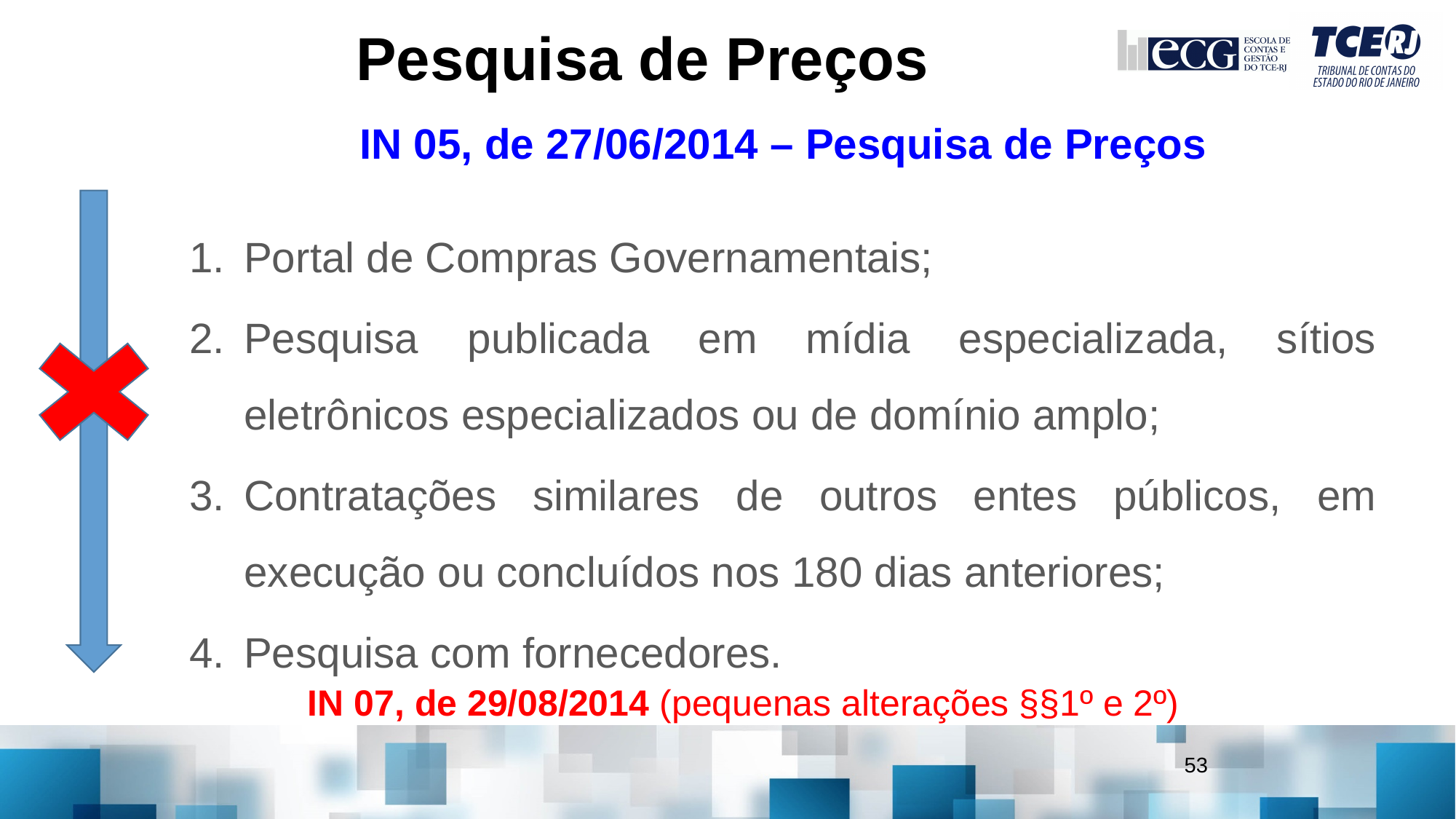

Pesquisa de Preços
IN 05, de 27/06/2014 – Pesquisa de Preços

Portal de Compras Governamentais;
Pesquisa publicada em mídia especializada, sítios eletrônicos especializados ou de domínio amplo;
Contratações similares de outros entes públicos, em execução ou concluídos nos 180 dias anteriores;
Pesquisa com fornecedores.

IN 07, de 29/08/2014 (pequenas alterações §§1º e 2º)

53